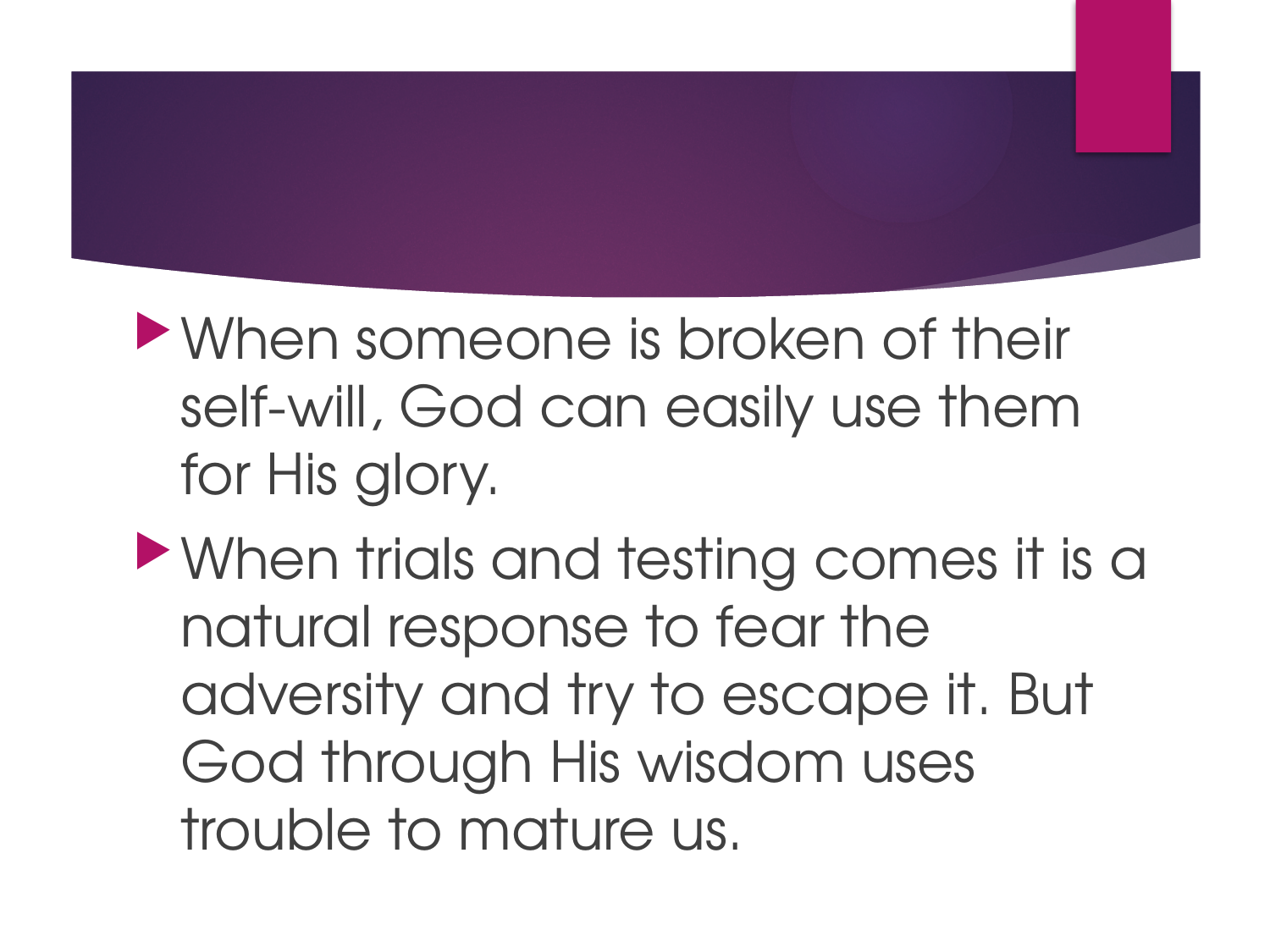

#
When someone is broken of their self-will, God can easily use them for His glory.
When trials and testing comes it is a natural response to fear the adversity and try to escape it. But God through His wisdom uses trouble to mature us.